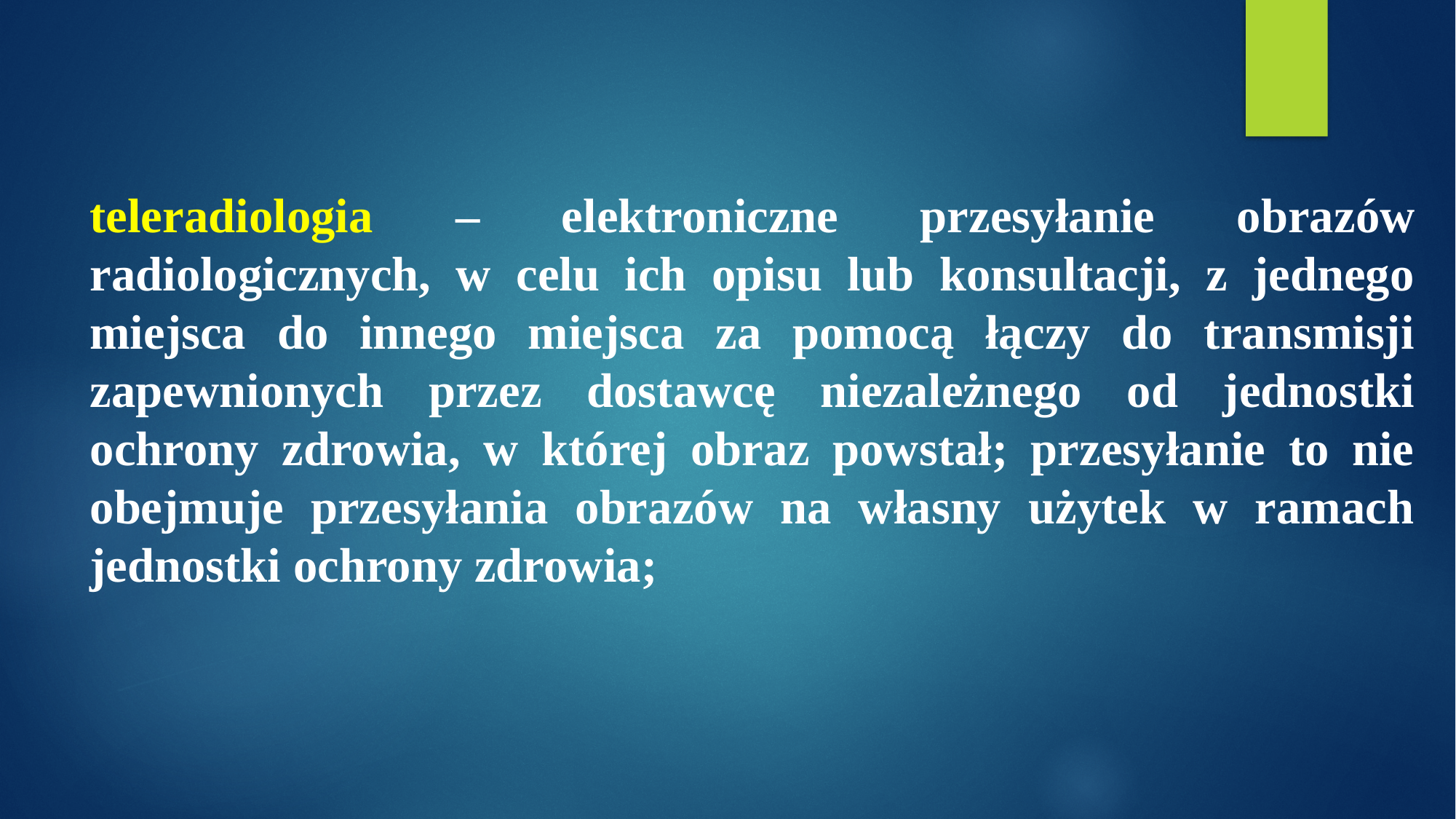

teleradiologia – elektroniczne przesyłanie obrazów radiologicznych, w celu ich opisu lub konsultacji, z jednego miejsca do innego miejsca za pomocą łączy do transmisji zapewnionych przez dostawcę niezależnego od jednostki ochrony zdrowia, w której obraz powstał; przesyłanie to nie obejmuje przesyłania obrazów na własny użytek w ramach jednostki ochrony zdrowia;